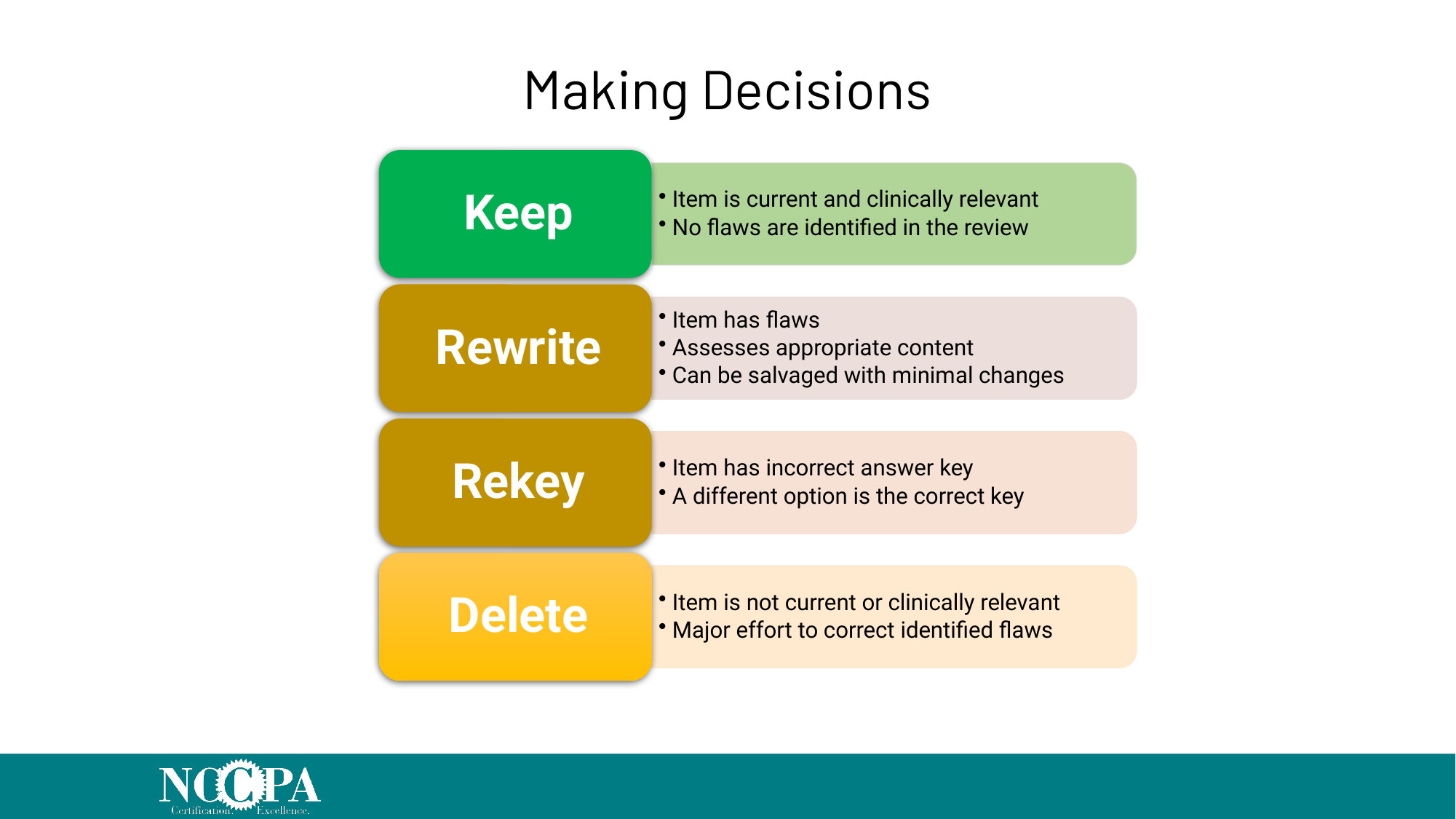

Making Decisions
Item is current and clinically relevant
No flaws are identified in the review
Keep
Item has flaws
Assesses appropriate content
Can be salvaged with minimal changes
Rewrite
Item has incorrect answer key
A different option is the correct key
Rekey
Item is not current or clinically relevant
Major effort to correct identified flaws
Delete